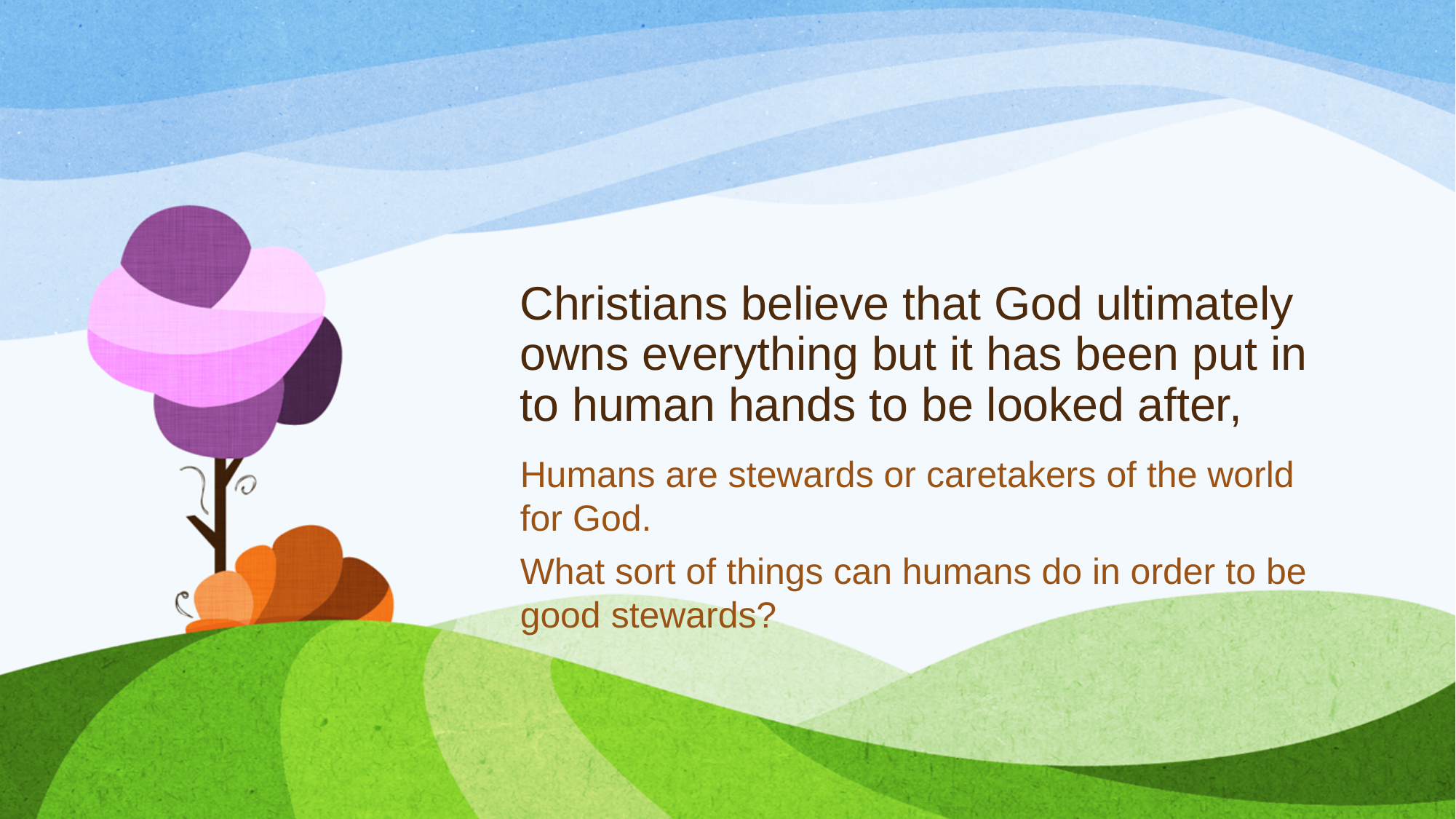

# Christians believe that God ultimately owns everything but it has been put in to human hands to be looked after,
Humans are stewards or caretakers of the world for God.
What sort of things can humans do in order to be good stewards?